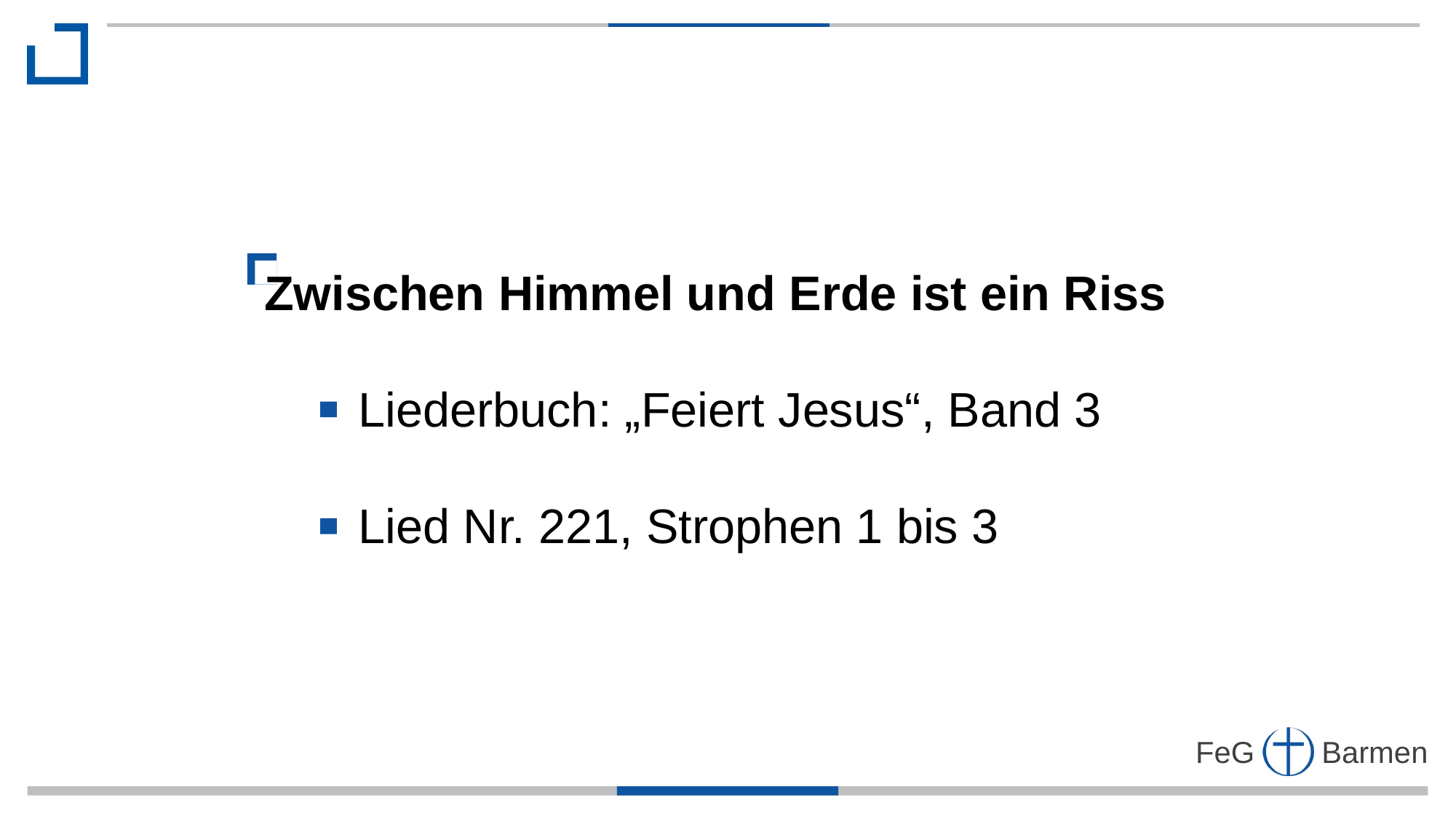

Zwischen Himmel und Erde ist ein Riss

       Liederbuch: „Feiert Jesus“, Band 3

       Lied Nr. 221, Strophen 1 bis 3